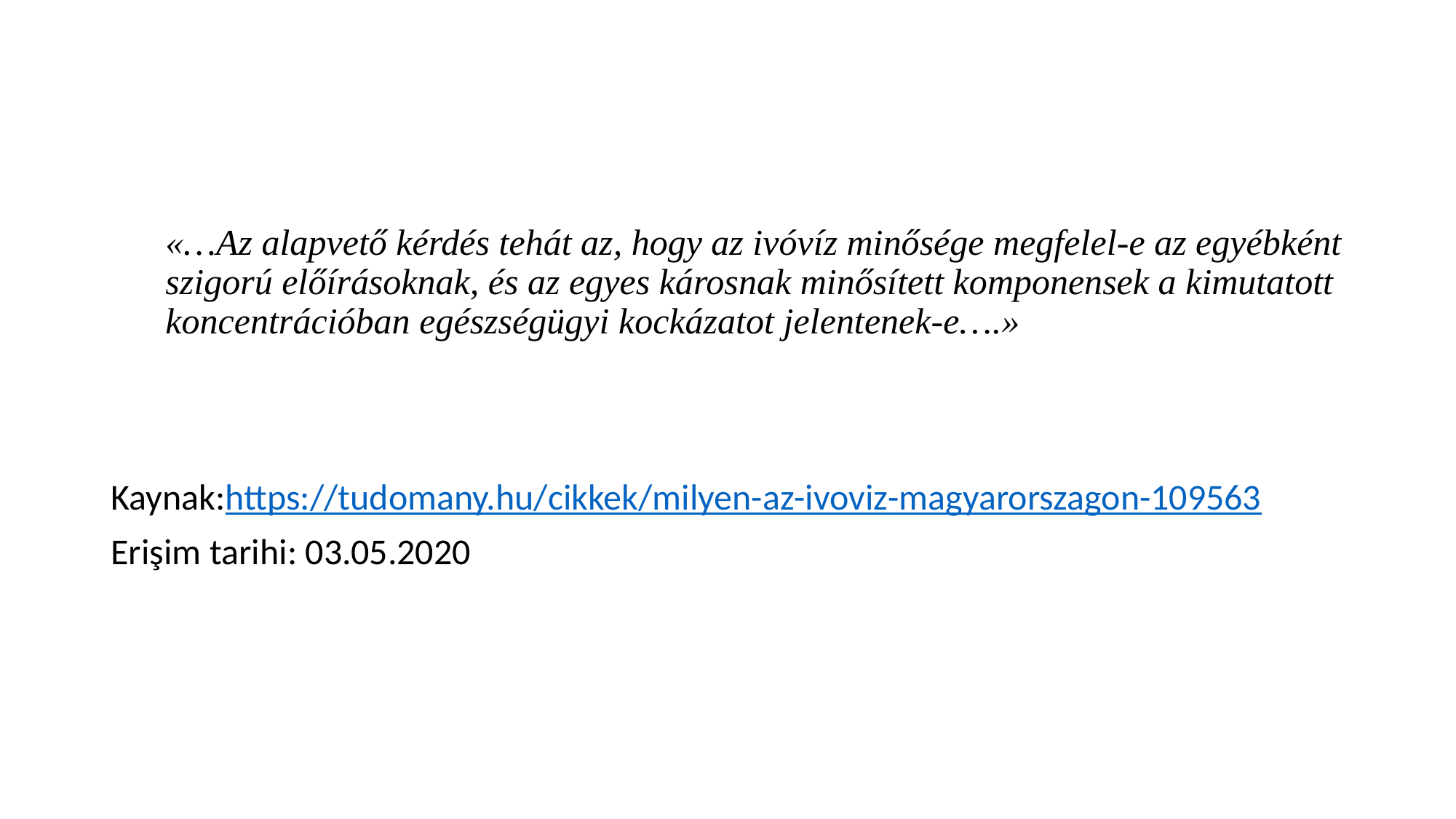

#
«…Az alapvető kérdés tehát az, hogy az ivóvíz minősége megfelel-e az egyébként szigorú előírásoknak, és az egyes károsnak minősített komponensek a kimutatott koncentrációban egészségügyi kockázatot jelentenek-e….»

Kaynak:https://tudomany.hu/cikkek/milyen-az-ivoviz-magyarorszagon-109563
Erişim tarihi: 03.05.2020